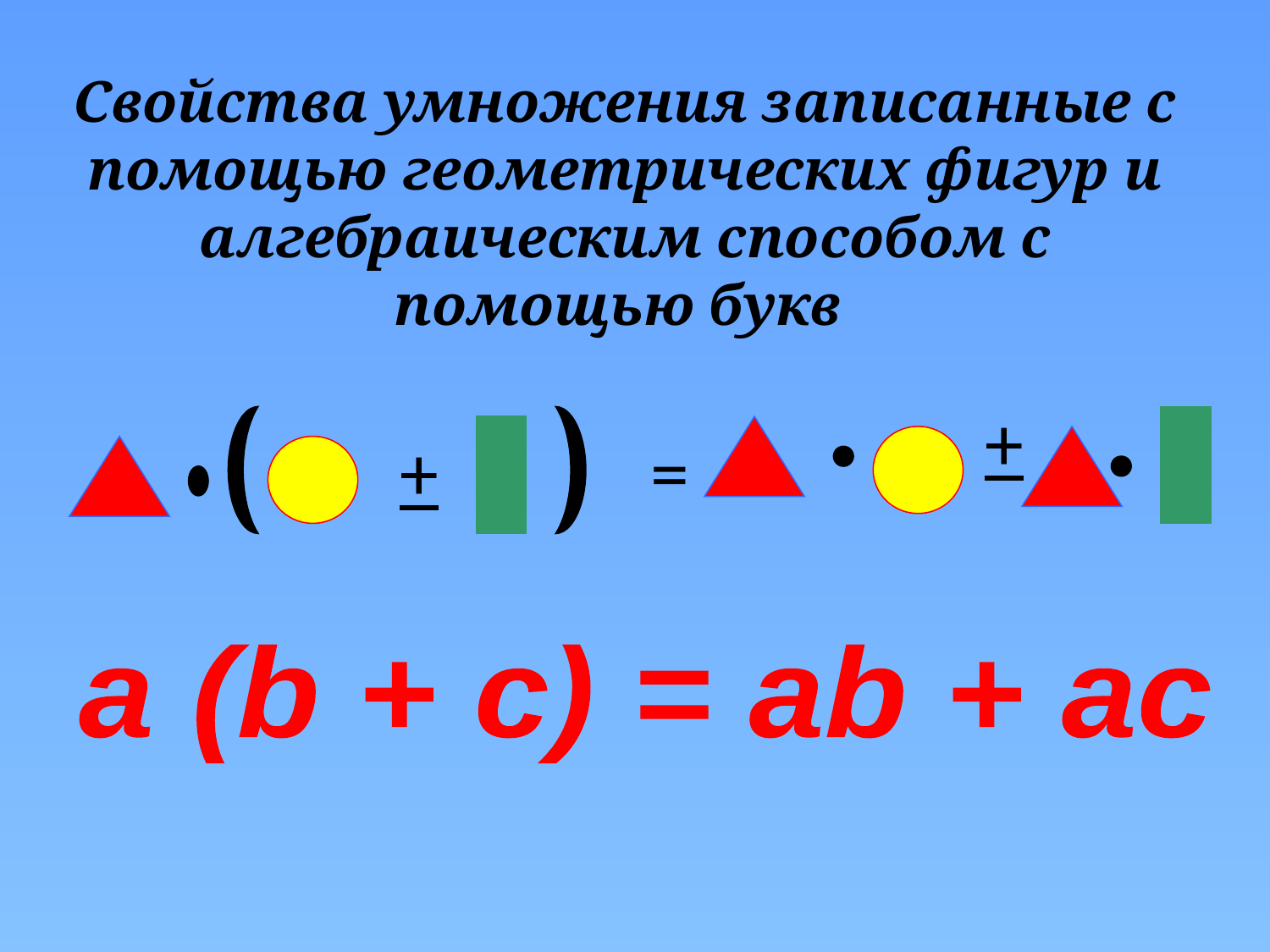

Свойства умножения записанные с помощью геометрических фигур и алгебраическим способом с помощью букв
+

+

=

a (b + c) = аb + ac